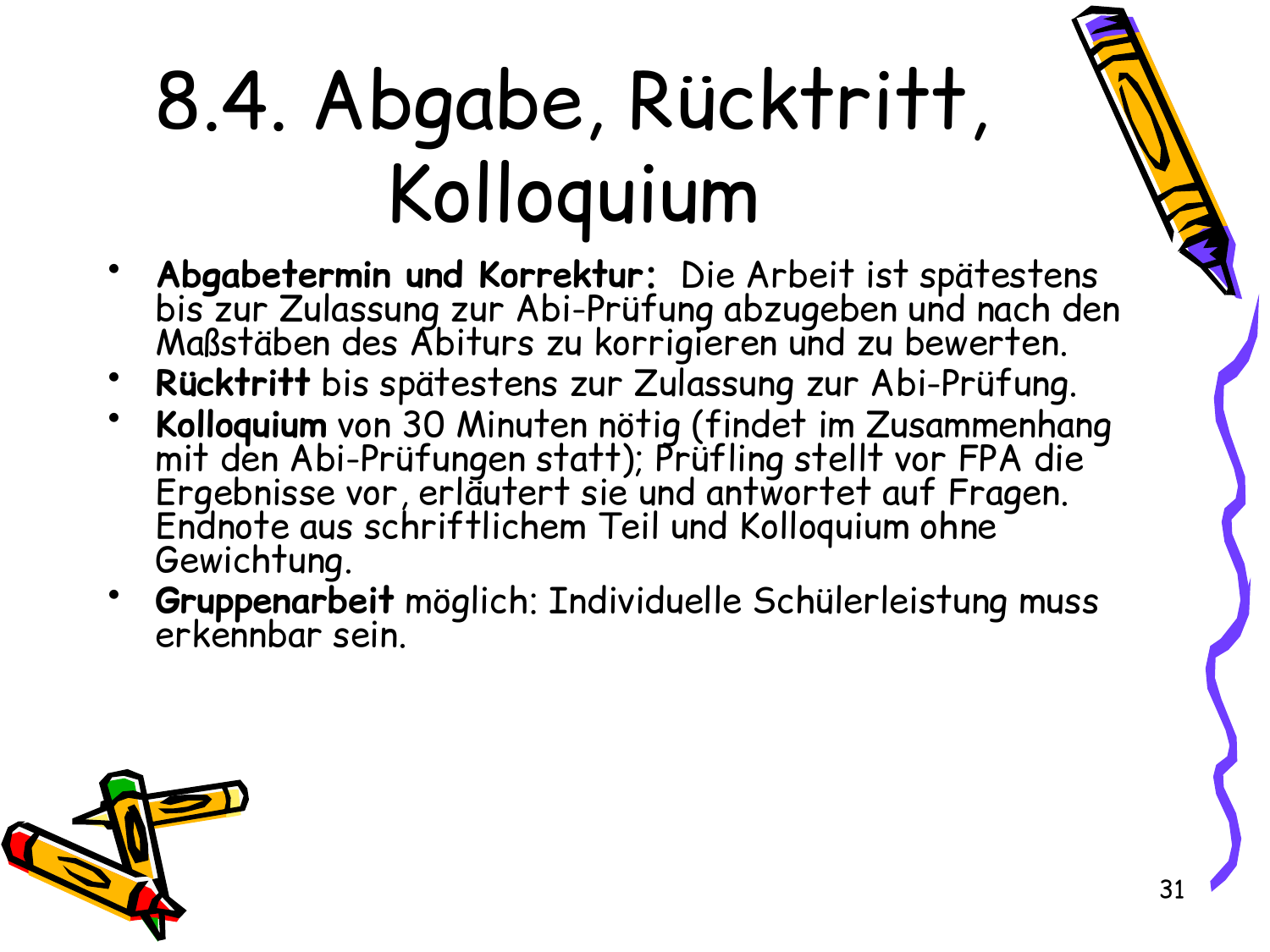

# 8.4. Abgabe, Rücktritt, Kolloquium
Abgabetermin und Korrektur:  Die Arbeit ist spätestens bis zur Zulassung zur Abi-Prüfung abzugeben und nach den Maßstäben des Abiturs zu korrigieren und zu bewerten.
Rücktritt bis spätestens zur Zulassung zur Abi-Prüfung.
Kolloquium von 30 Minuten nötig (findet im Zusammenhang mit den Abi-Prüfungen statt); Prüfling stellt vor FPA die Ergebnisse vor, erläutert sie und antwortet auf Fragen. Endnote aus schriftlichem Teil und Kolloquium ohne Gewichtung.
Gruppenarbeit möglich: Individuelle Schülerleistung muss erkennbar sein.

31